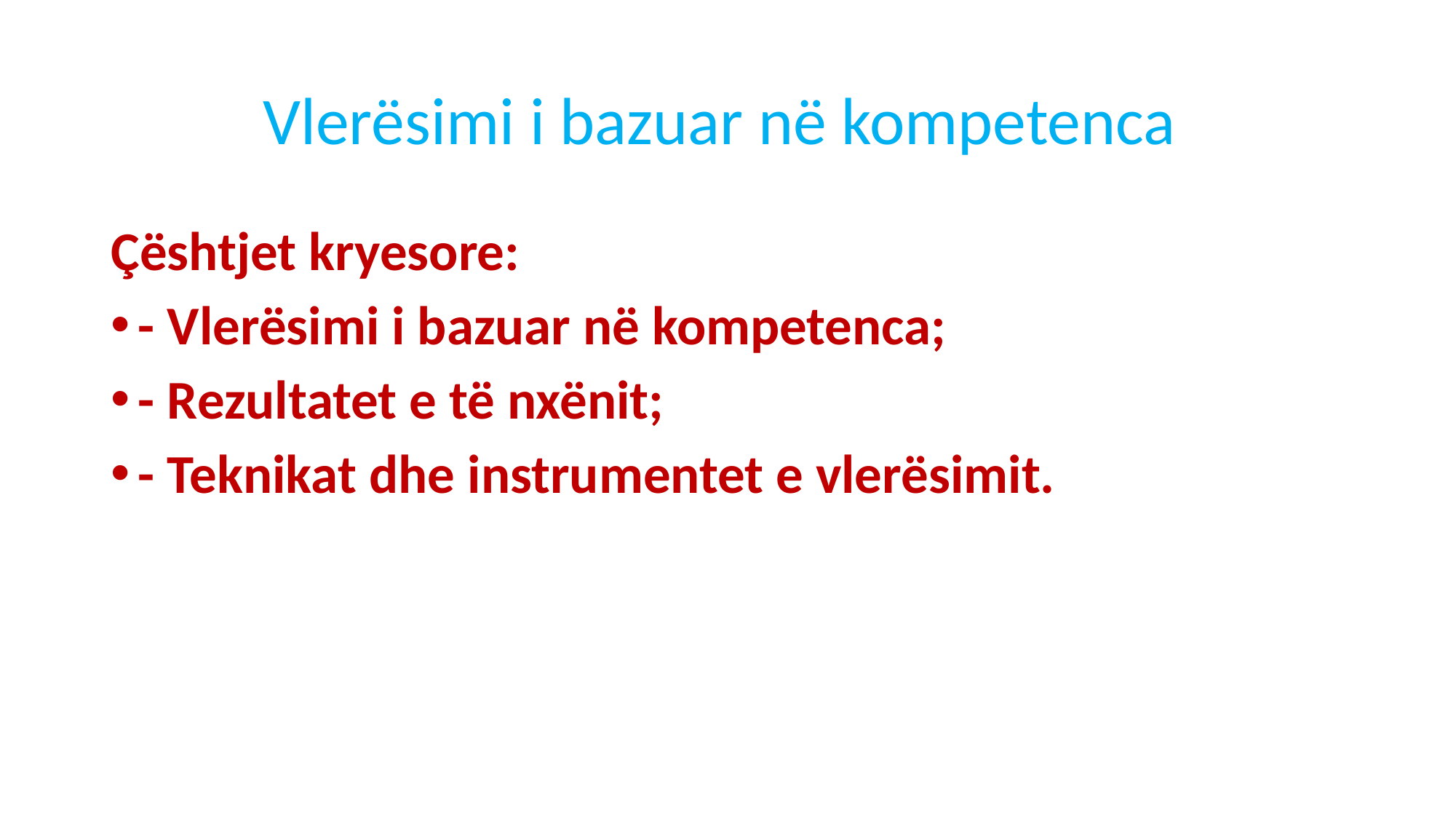

# Vlerësimi i bazuar në kompetenca
Çështjet kryesore:
- Vlerësimi i bazuar në kompetenca;
- Rezultatet e të nxënit;
- Teknikat dhe instrumentet e vlerësimit.